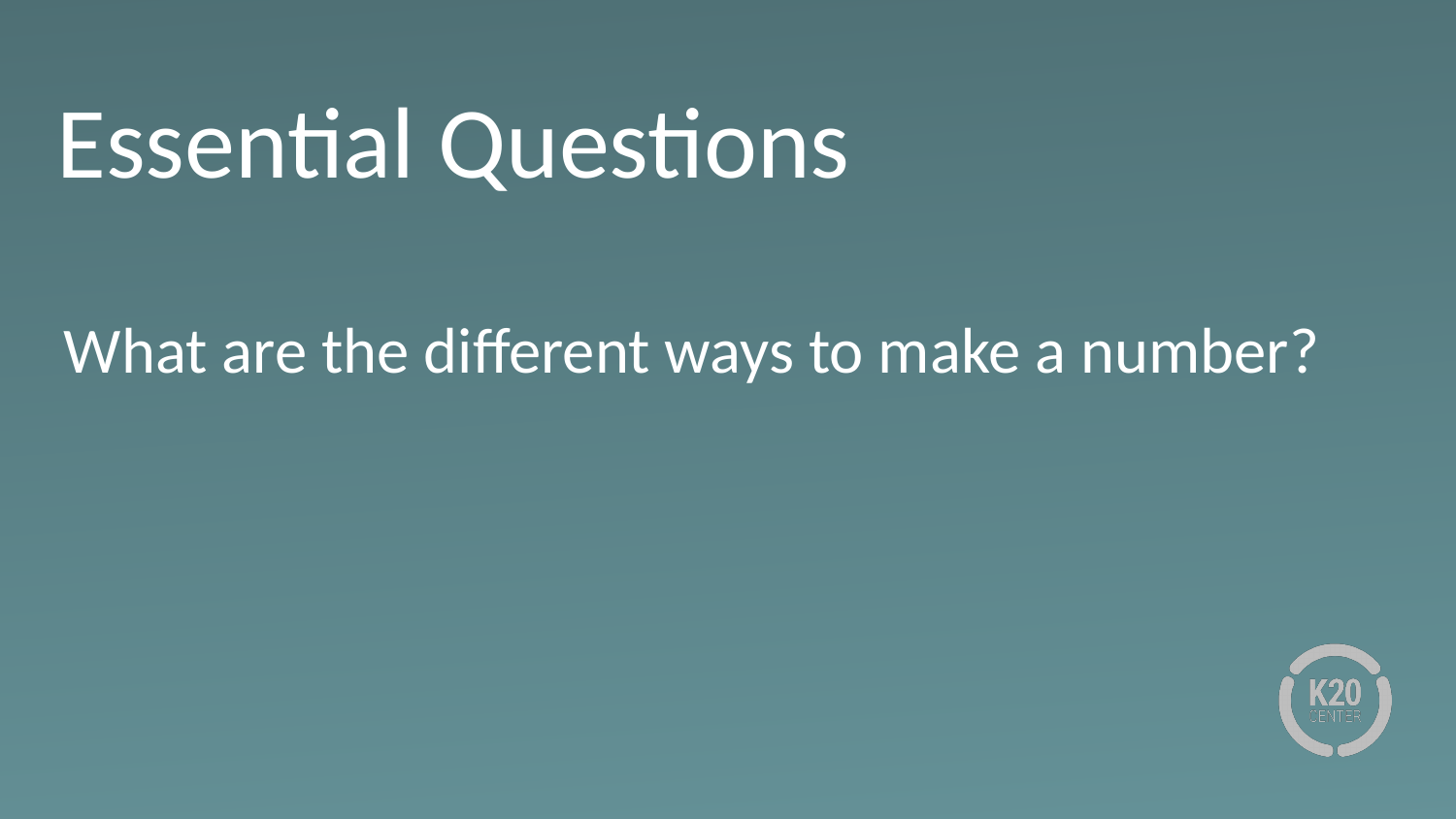

# Essential Questions
What are the different ways to make a number?